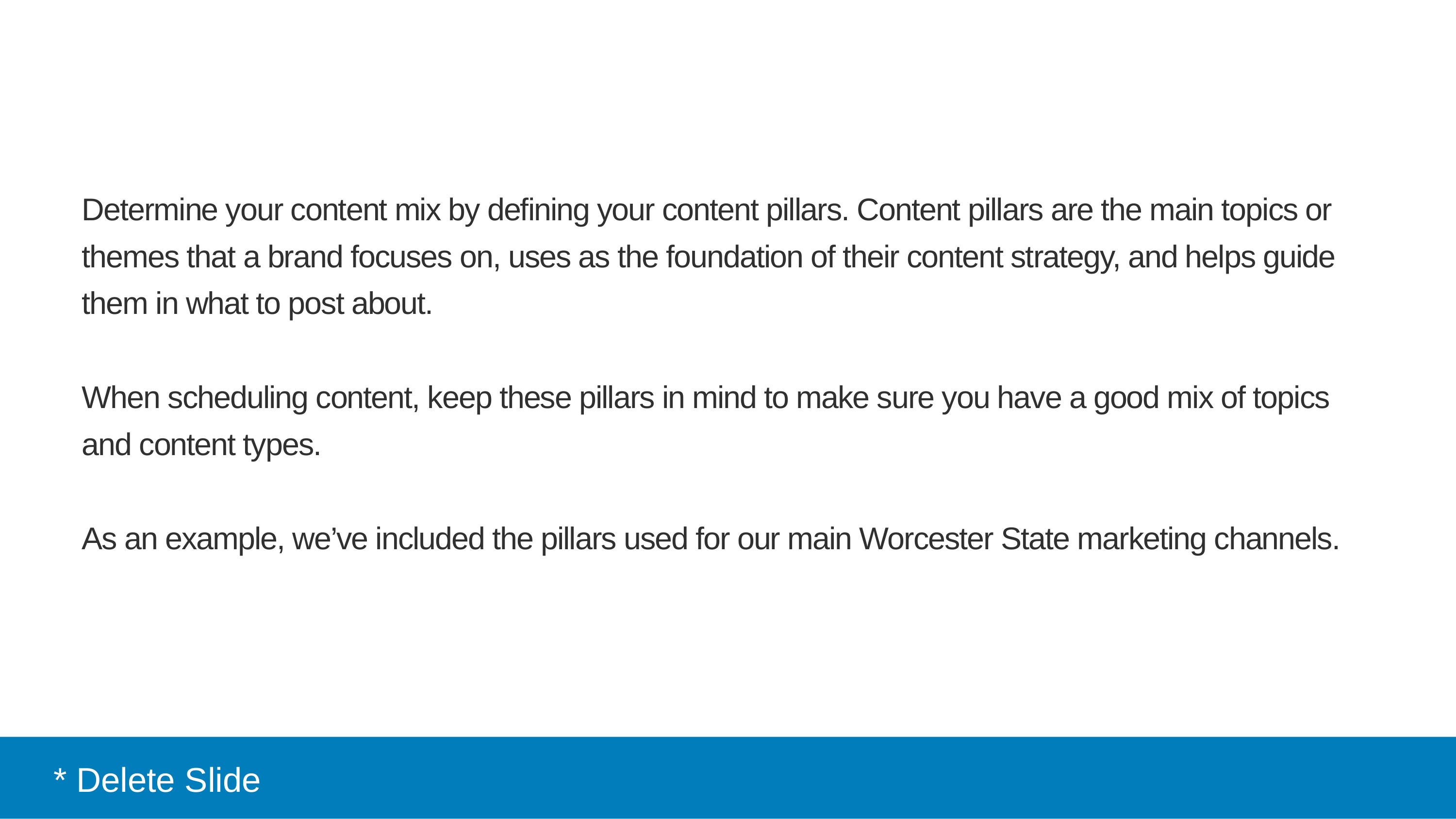

Determine your content mix by defining your content pillars. Content pillars are the main topics or themes that a brand focuses on, uses as the foundation of their content strategy, and helps guide them in what to post about.

When scheduling content, keep these pillars in mind to make sure you have a good mix of topics and content types.

As an example, we’ve included the pillars used for our main Worcester State marketing channels.

* Delete Slide